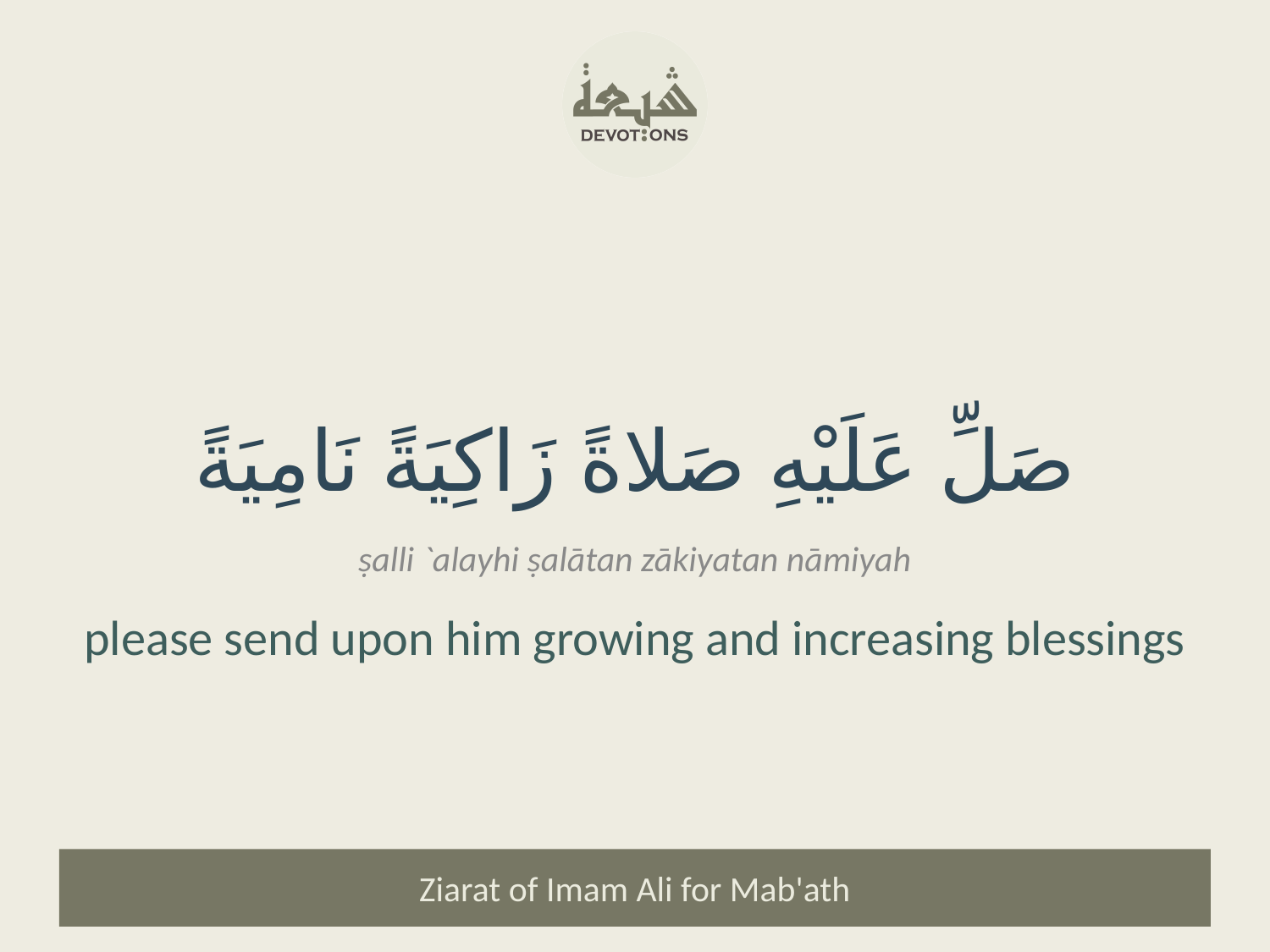

صَلِّ عَلَيْهِ صَلاةً زَاكِيَةً نَامِيَةً
ṣalli `alayhi ṣalātan zākiyatan nāmiyah
please send upon him growing and increasing blessings
Ziarat of Imam Ali for Mab'ath